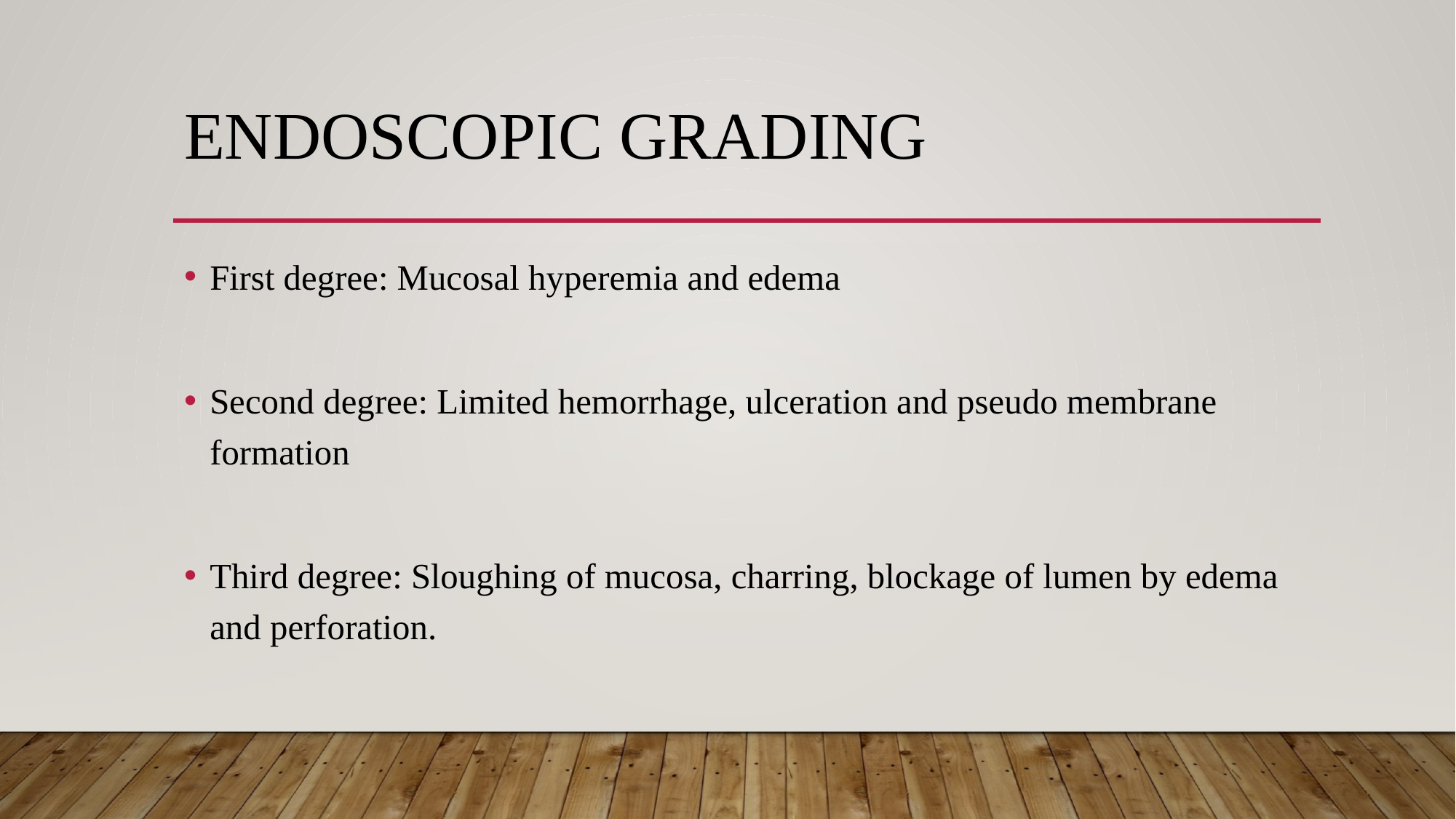

# Endoscopic grading
First degree: Mucosal hyperemia and edema

Second degree: Limited hemorrhage, ulceration and pseudo membrane formation

Third degree: Sloughing of mucosa, charring, blockage of lumen by edema and perforation.